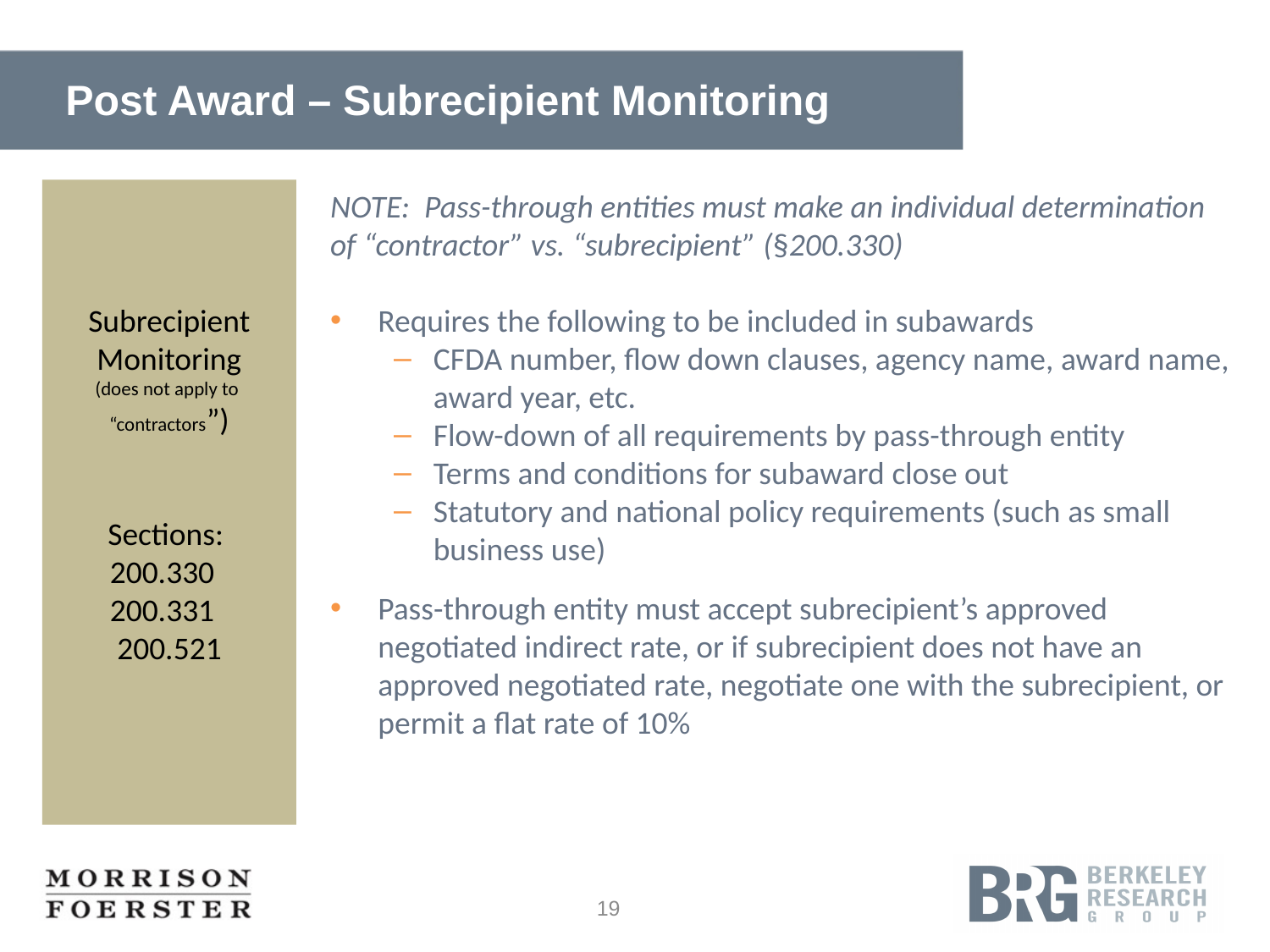

# Post Award – Subrecipient Monitoring

Subrecipient Monitoring
(does not apply to  “contractors”)

Sections:  200.330   200.331   200.521

NOTE:  Pass-through entities must make an individual determination of “contractor” vs. “subrecipient” (§200.330)

Requires the following to be included in subawards
CFDA number, flow down clauses, agency name, award name, award year, etc.
Flow-down of all requirements by pass-through entity
Terms and conditions for subaward close out
Statutory and national policy requirements (such as small business use)

Pass-through entity must accept subrecipient’s approved negotiated indirect rate, or if subrecipient does not have an approved negotiated rate, negotiate one with the subrecipient, or permit a flat rate of 10%

19